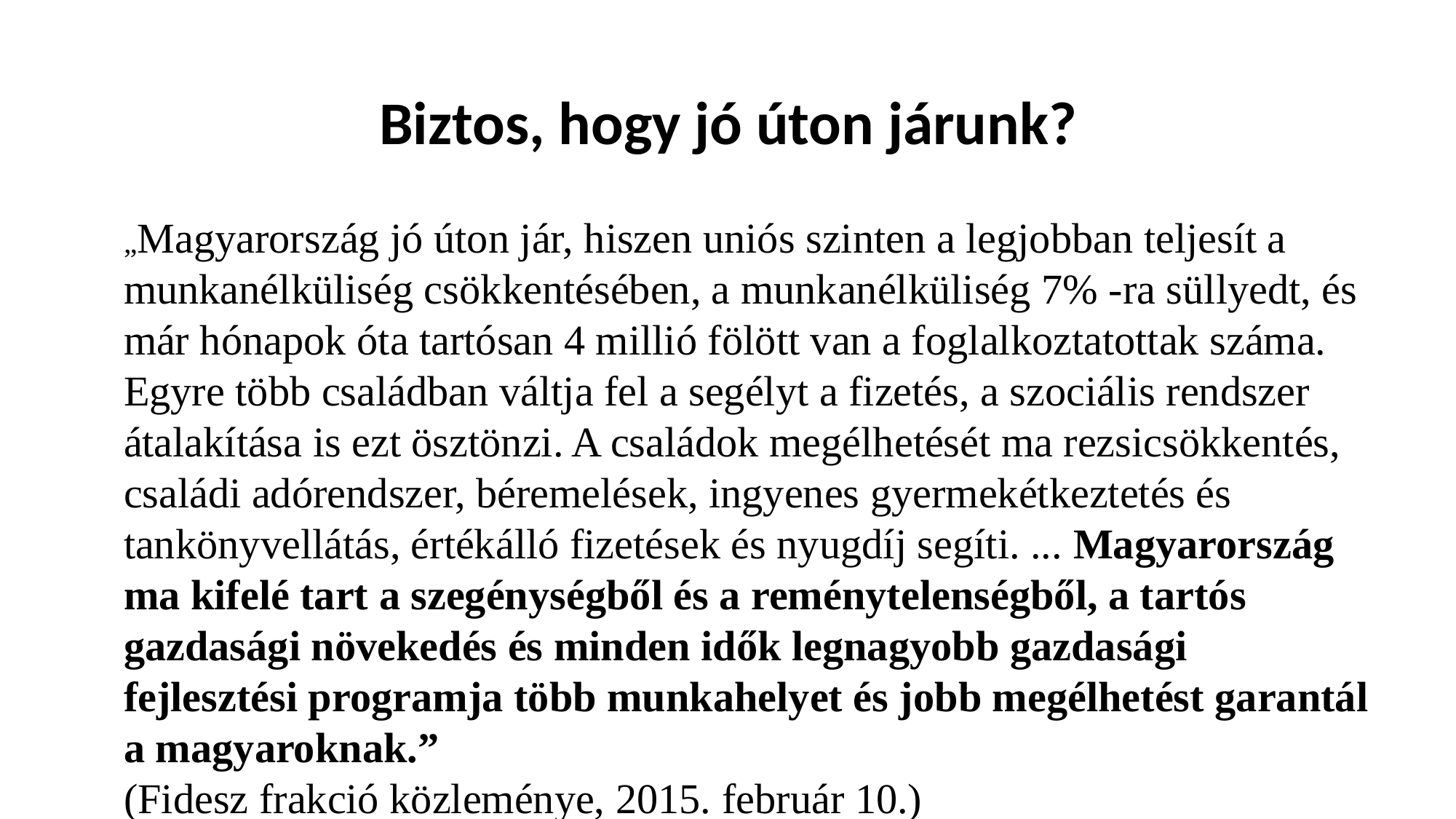

# Biztos, hogy jó úton járunk?
„Magyarország jó úton jár, hiszen uniós szinten a legjobban teljesít a munkanélküliség csökkentésében, a munkanélküliség 7% -ra süllyedt, és már hónapok óta tartósan 4 millió fölött van a foglalkoztatottak száma. Egyre több családban váltja fel a segélyt a fizetés, a szociális rendszer átalakítása is ezt ösztönzi. A családok megélhetését ma rezsicsökkentés, családi adórendszer, béremelések, ingyenes gyermekétkeztetés és tankönyvellátás, értékálló fizetések és nyugdíj segíti. ... Magyarország ma kifelé tart a szegénységből és a reménytelenségből, a tartós gazdasági növekedés és minden idők legnagyobb gazdasági fejlesztési programja több munkahelyet és jobb megélhetést garantál a magyaroknak.”
(Fidesz frakció közleménye, 2015. február 10.)